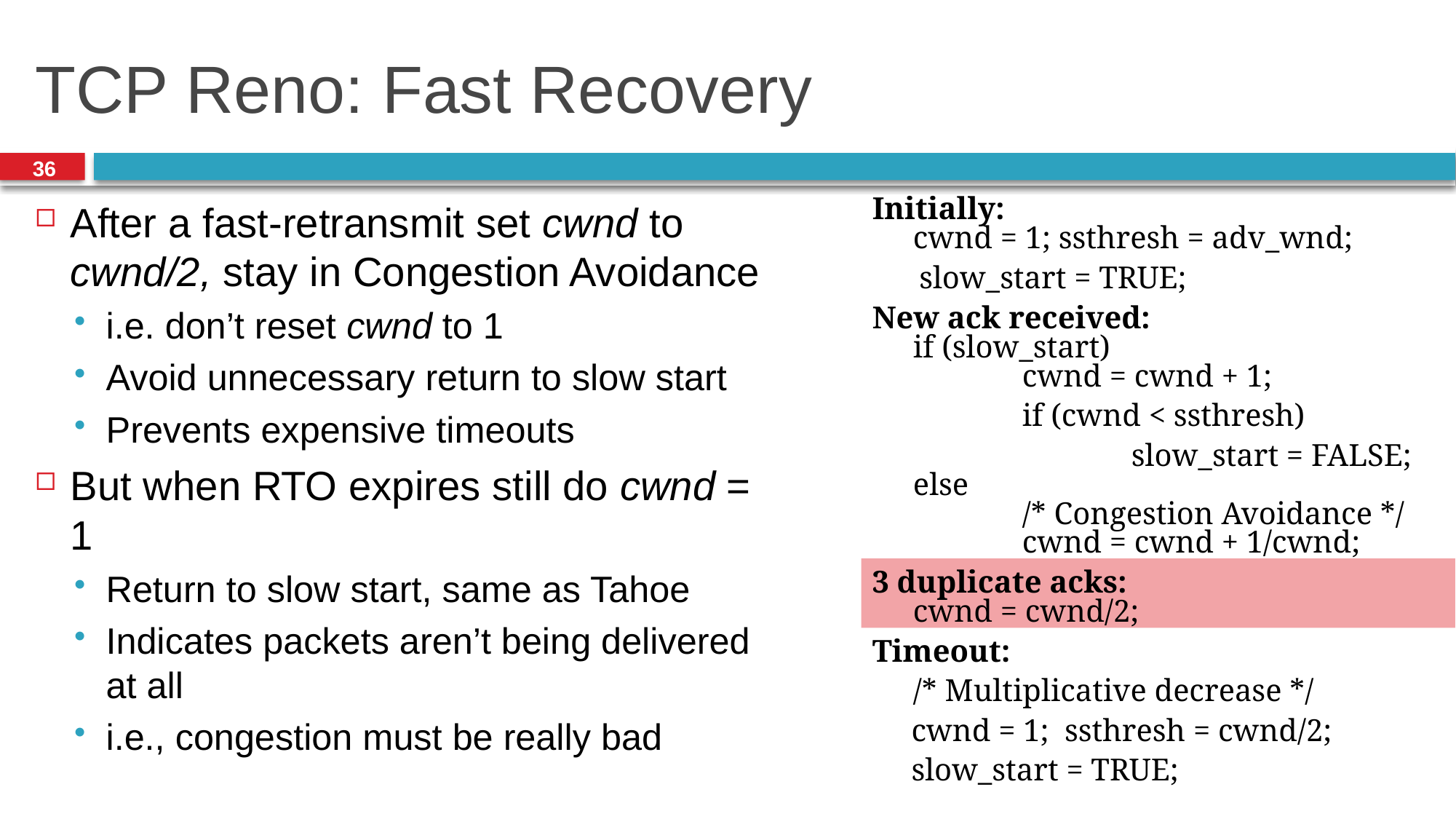

# TCP Reno: Fast Recovery
36
After a fast-retransmit set cwnd to cwnd/2, stay in Congestion Avoidance
i.e. don’t reset cwnd to 1
Avoid unnecessary return to slow start
Prevents expensive timeouts
But when RTO expires still do cwnd = 1
Return to slow start, same as Tahoe
Indicates packets aren’t being delivered at all
i.e., congestion must be really bad
Initially:
cwnd = 1; ssthresh = adv_wnd;
      slow_start = TRUE;
New ack received:
if (slow_start)
	cwnd = cwnd + 1;
      	if (cwnd < ssthresh)
			slow_start = FALSE;
else
	/* Congestion Avoidance */
	cwnd = cwnd + 1/cwnd;
3 duplicate acks:
cwnd = cwnd/2;
Timeout:
	/* Multiplicative decrease */
     cwnd = 1;  ssthresh = cwnd/2;
     slow_start = TRUE;